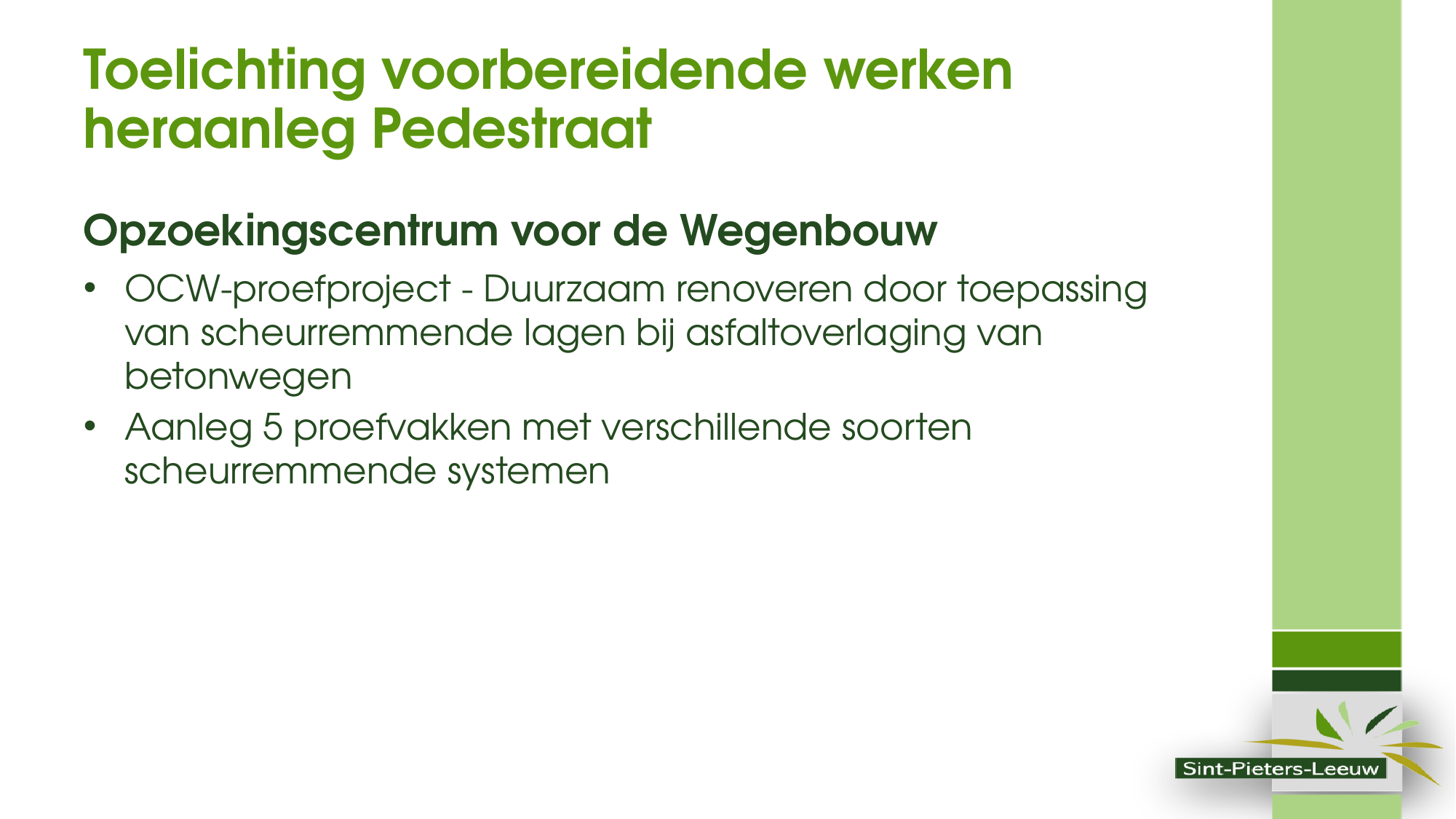

# Toelichting voorbereidende werken heraanleg Pedestraat
Opzoekingscentrum voor de Wegenbouw
OCW-proefproject - Duurzaam renoveren door toepassing van scheurremmende lagen bij asfaltoverlaging van betonwegen
Aanleg 5 proefvakken met verschillende soorten scheurremmende systemen